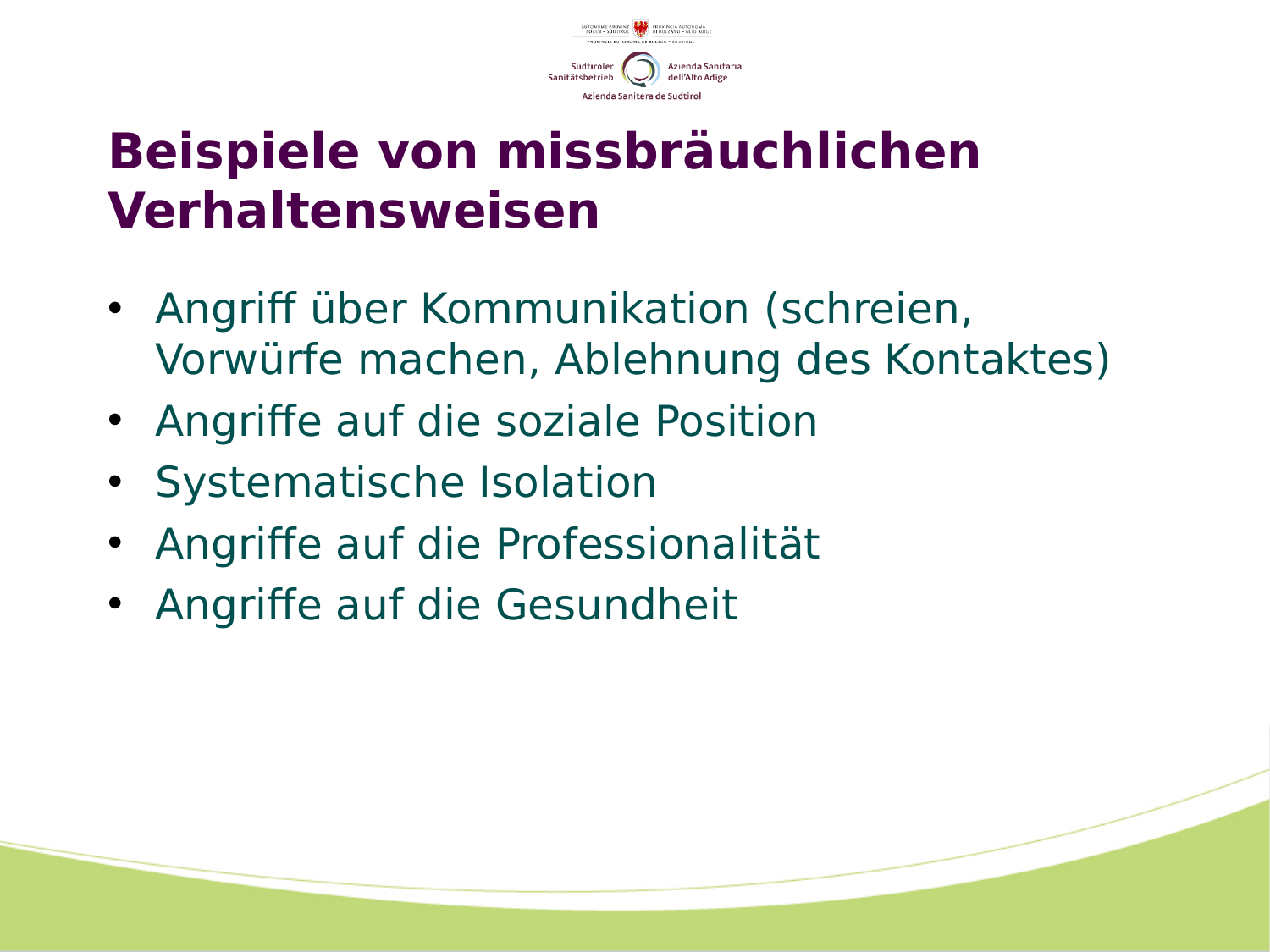

# Beispiele von missbräuchlichen Verhaltensweisen
Angriff über Kommunikation (schreien, Vorwürfe machen, Ablehnung des Kontaktes)
Angriffe auf die soziale Position
Systematische Isolation
Angriffe auf die Professionalität
Angriffe auf die Gesundheit